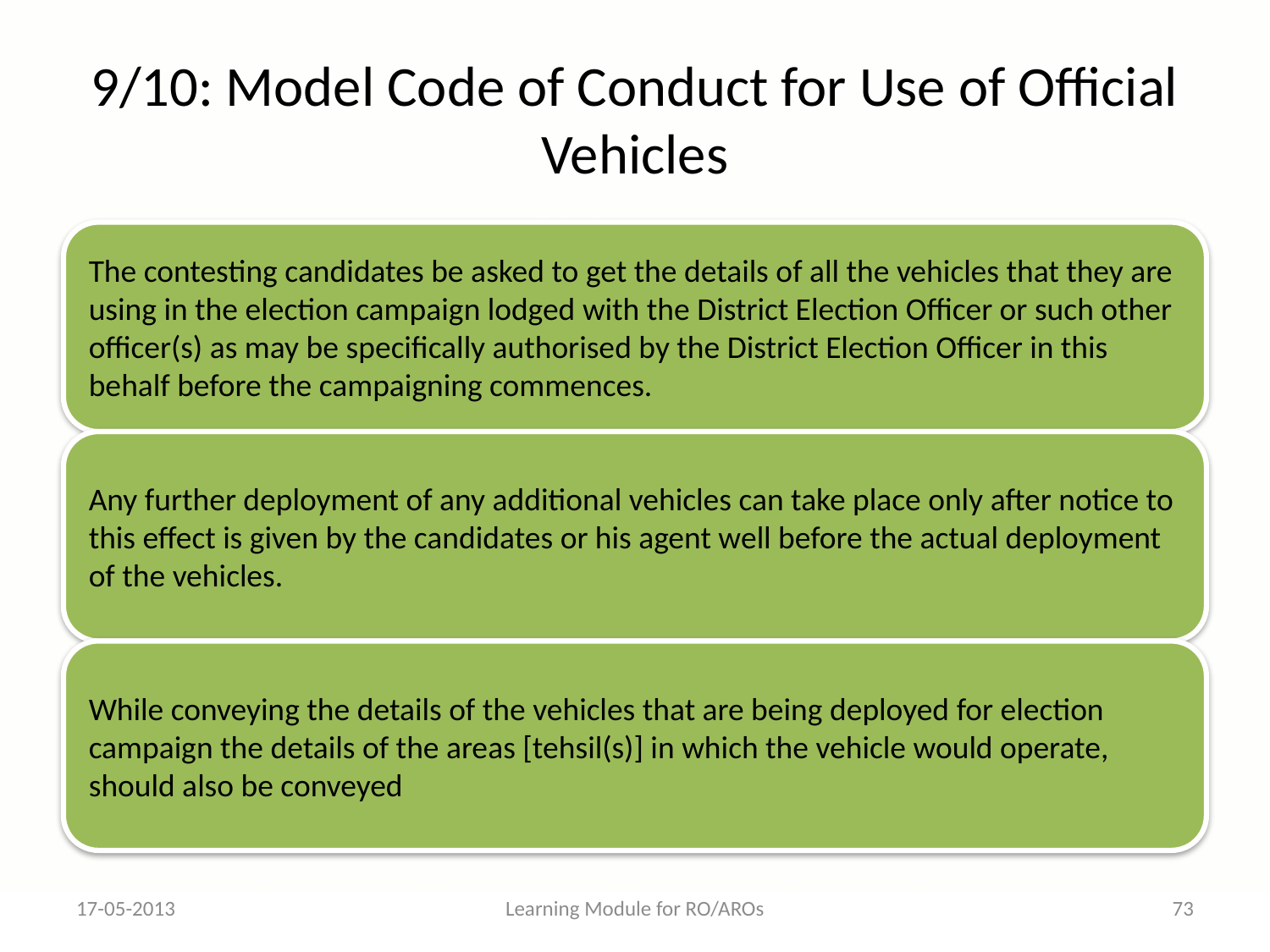

# 9/10: Model Code of Conduct for Use of Official Vehicles
The contesting candidates be asked to get the details of all the vehicles that they are using in the election campaign lodged with the District Election Officer or such other officer(s) as may be specifically authorised by the District Election Officer in this behalf before the campaigning commences.
Any further deployment of any additional vehicles can take place only after notice to this effect is given by the candidates or his agent well before the actual deployment of the vehicles.
While conveying the details of the vehicles that are being deployed for election campaign the details of the areas [tehsil(s)] in which the vehicle would operate, should also be conveyed
17-05-2013
Learning Module for RO/AROs
73